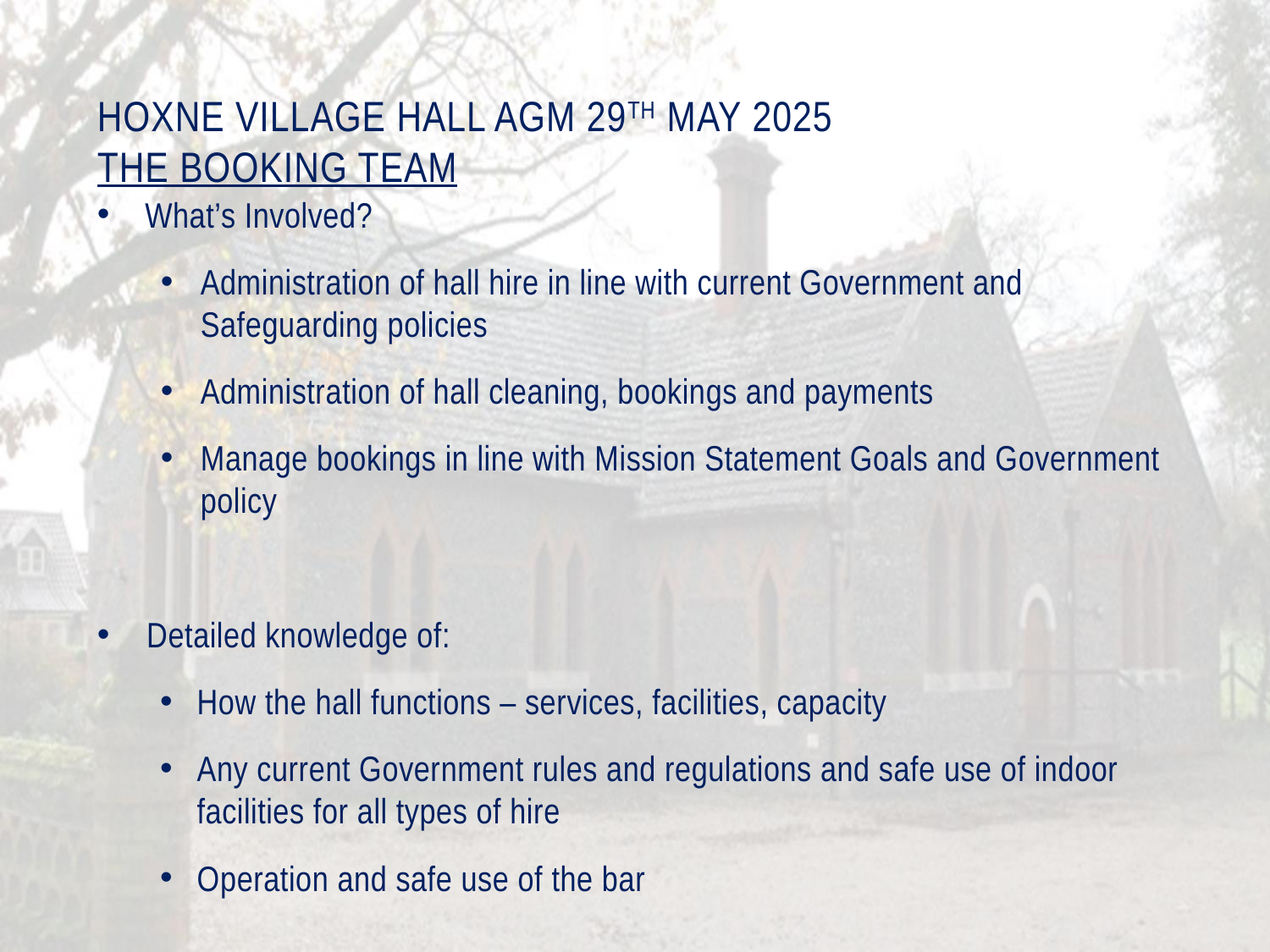

# Hoxne Village Hall AGM 29th May 2025 The Booking Team
What’s Involved?
Administration of hall hire in line with current Government and Safeguarding policies
Administration of hall cleaning, bookings and payments
Manage bookings in line with Mission Statement Goals and Government policy

Detailed knowledge of:
How the hall functions – services, facilities, capacity
Any current Government rules and regulations and safe use of indoor facilities for all types of hire
Operation and safe use of the bar